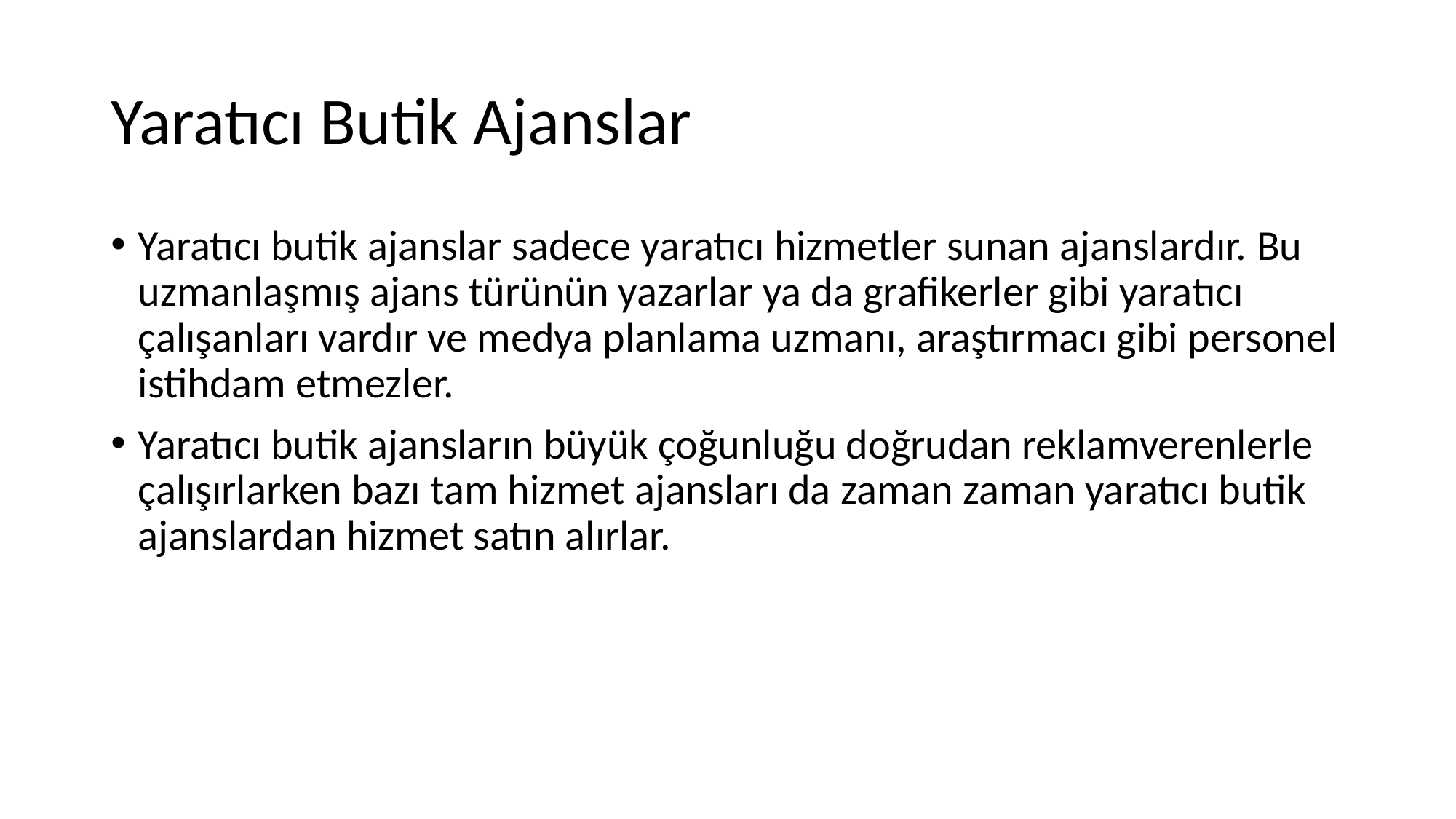

# Yaratıcı Butik Ajanslar
Yaratıcı butik ajanslar sadece yaratıcı hizmetler sunan ajanslardır. Bu uzmanlaşmış ajans türünün yazarlar ya da grafikerler gibi yaratıcı çalışanları vardır ve medya planlama uzmanı, araştırmacı gibi personel istihdam etmezler.
Yaratıcı butik ajansların büyük çoğunluğu doğrudan reklamverenlerle çalışırlarken bazı tam hizmet ajansları da zaman zaman yaratıcı butik ajanslardan hizmet satın alırlar.